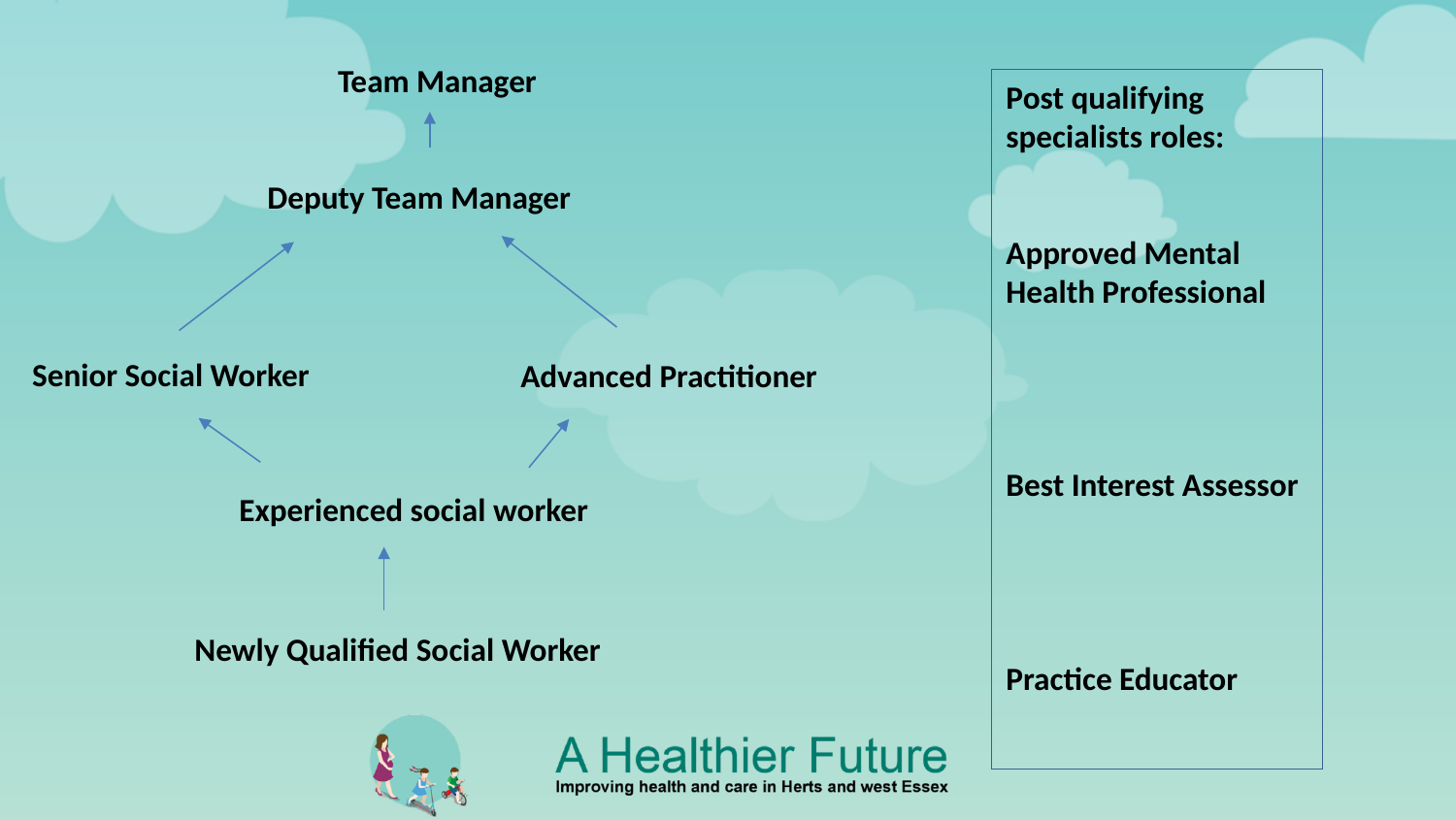

Team Manager
Post qualifying specialists roles:

Approved Mental Health Professional

Best Interest Assessor

Practice Educator

Deputy Team Manager
Senior Social Worker
Advanced Practitioner
Experienced social worker
Newly Qualified Social Worker